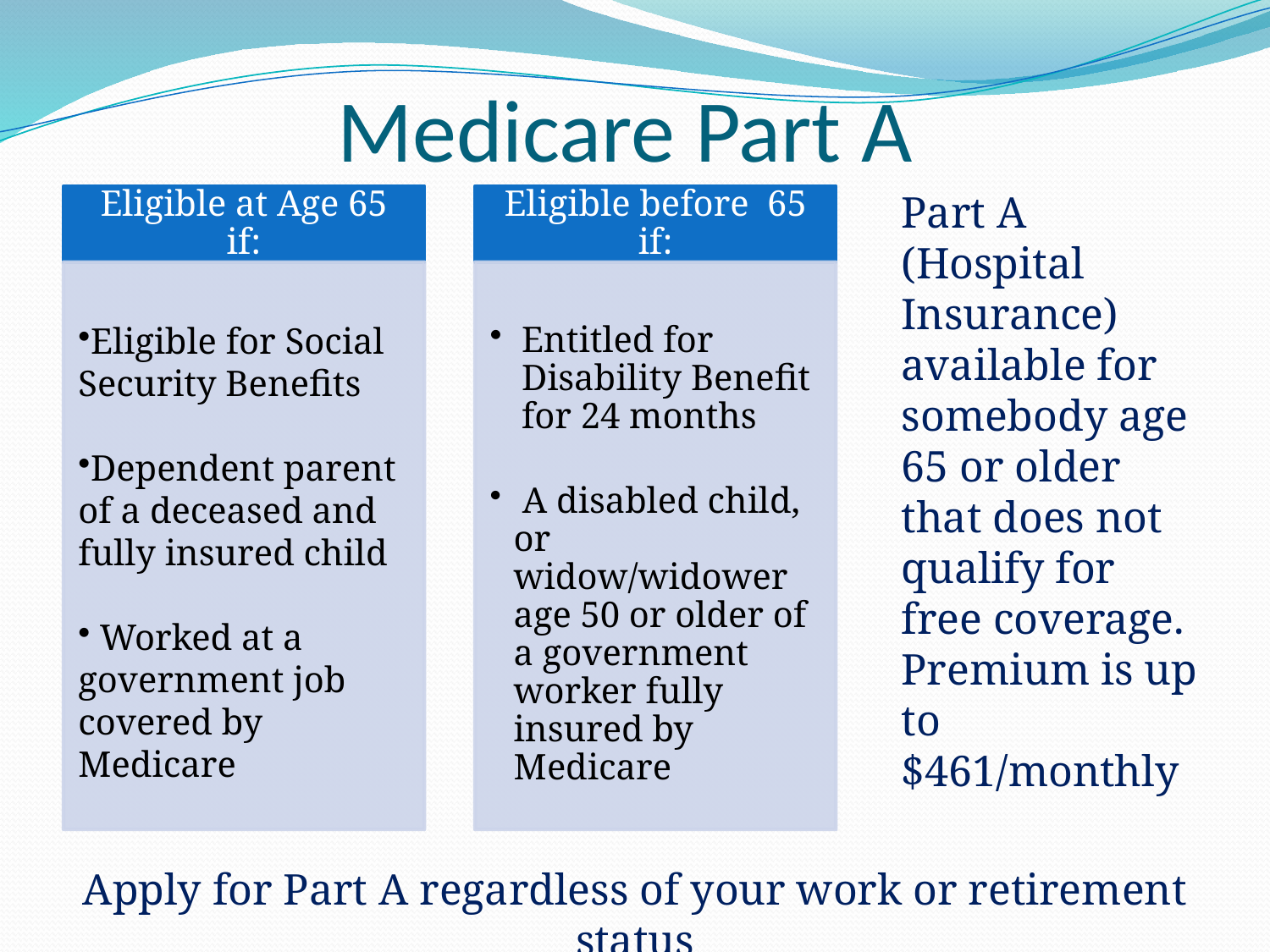

# Medicare Part A
Eligible at Age 65 if:

Eligible for Social Security Benefits

Dependent parent of a deceased and fully insured child

 Worked at a government job covered by Medicare

Eligible before  65 if:

Entitled for Disability Benefit for 24 months

 A disabled child, or widow/widower age 50 or older of a government worker fully insured by Medicare

Part A (Hospital Insurance) available for somebody age 65 or older that does not qualify for free coverage. Premium is up to $461/monthly

Apply for Part A regardless of your work or retirement status